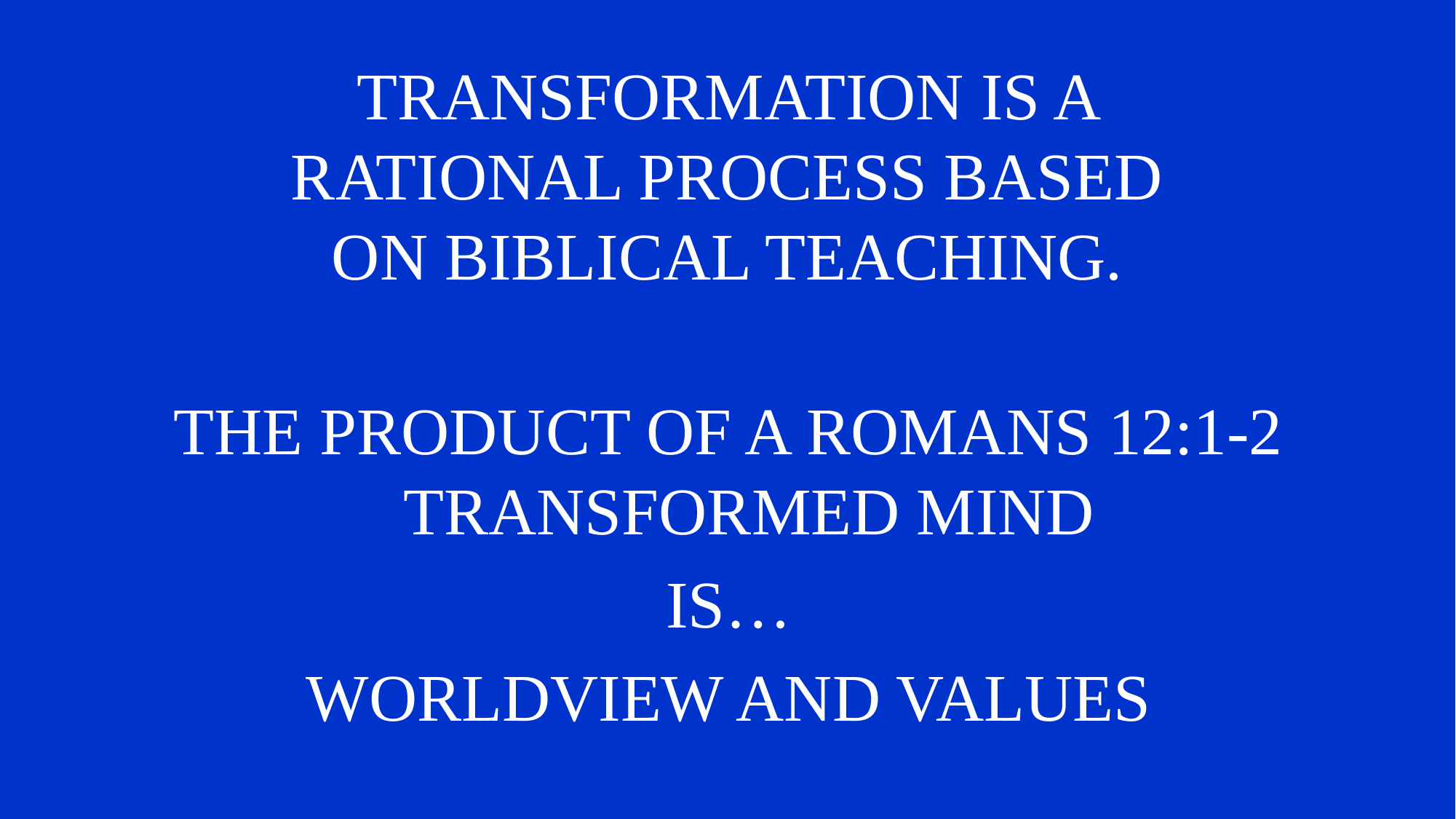

# TRANSFORMATION IS A RATIONAL PROCESS BASED ON BIBLICAL TEACHING.
THE PRODUCT OF A ROMANS 12:1-2 TRANSFORMED MIND
IS…
WORLDVIEW AND VALUES